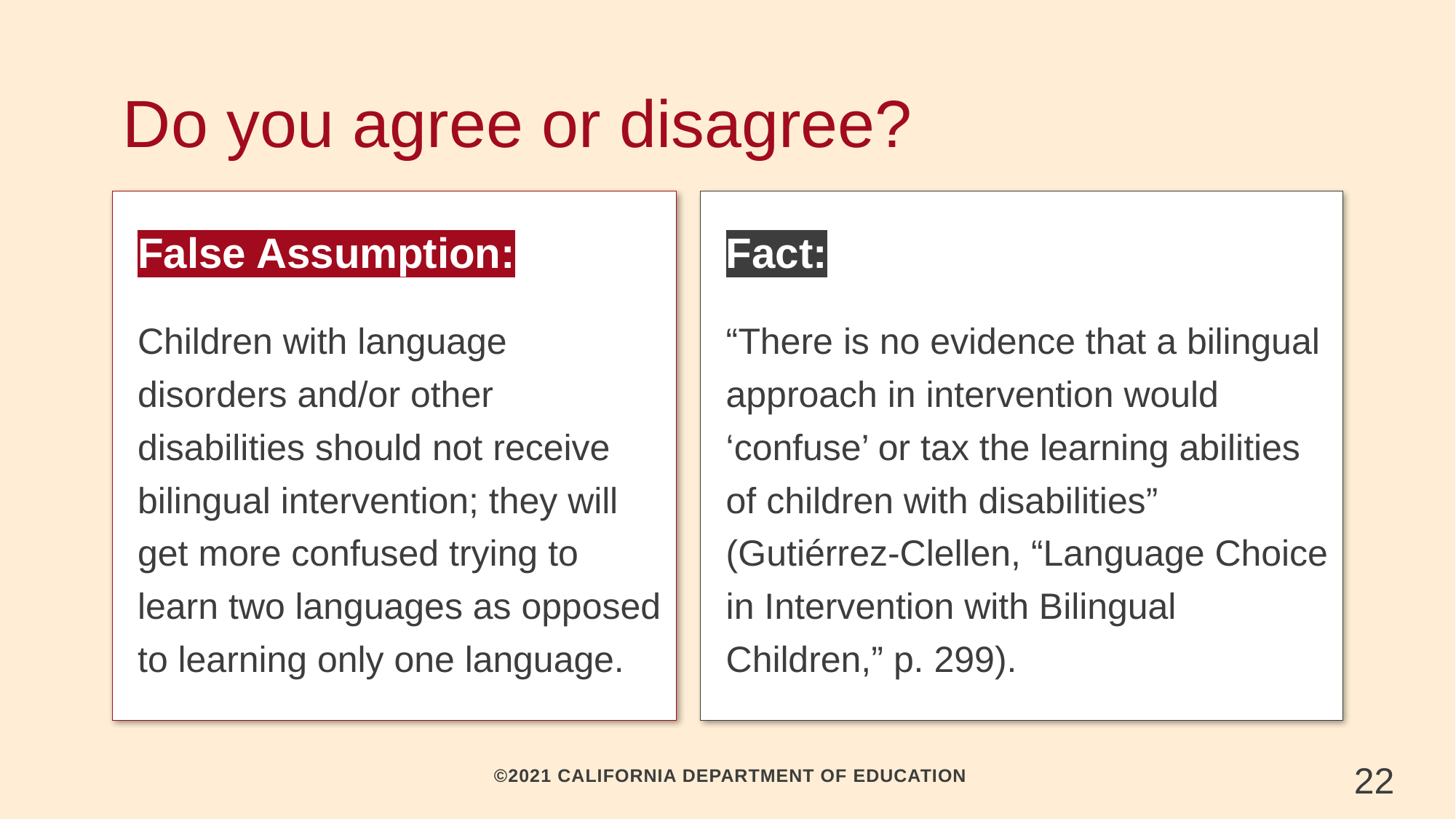

# Do you agree or disagree?
False Assumption:
Children with language disorders and/or other disabilities should not receive bilingual intervention; they will get more confused trying to learn two languages as opposed to learning only one language.
Fact:
“There is no evidence that a bilingual approach in intervention would ‘confuse’ or tax the learning abilities of children with disabilities” (Gutiérrez-Clellen, “Language Choice in Intervention with Bilingual Children,” p. 299).
22